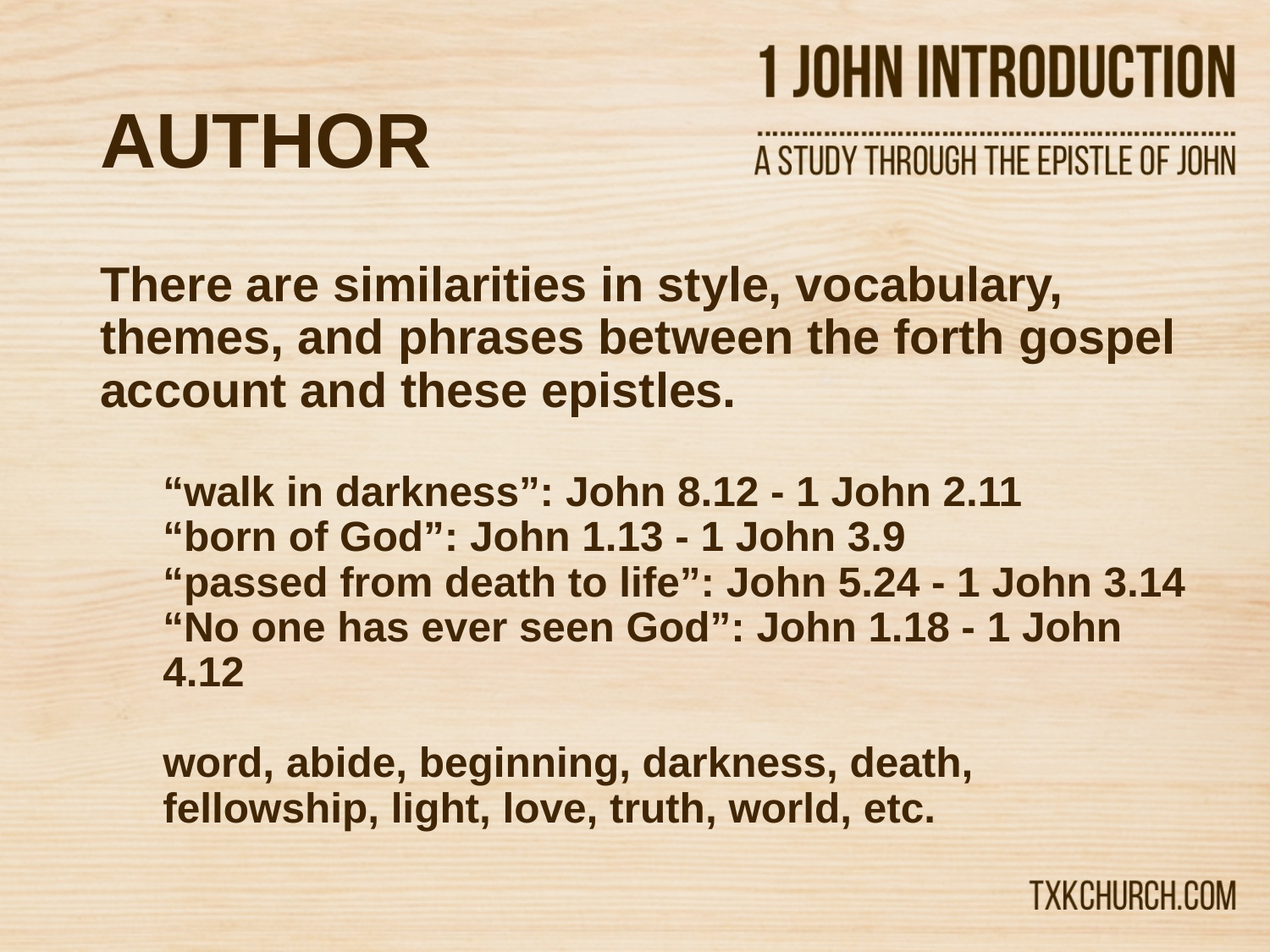

# AUTHOR
There are similarities in style, vocabulary, themes, and phrases between the forth gospel account and these epistles.

“walk in darkness”: John 8.12 - 1 John 2.11
“born of God”: John 1.13 - 1 John 3.9
“passed from death to life”: John 5.24 - 1 John 3.14
“No one has ever seen God”: John 1.18 - 1 John 4.12

word, abide, beginning, darkness, death, fellowship, light, love, truth, world, etc.